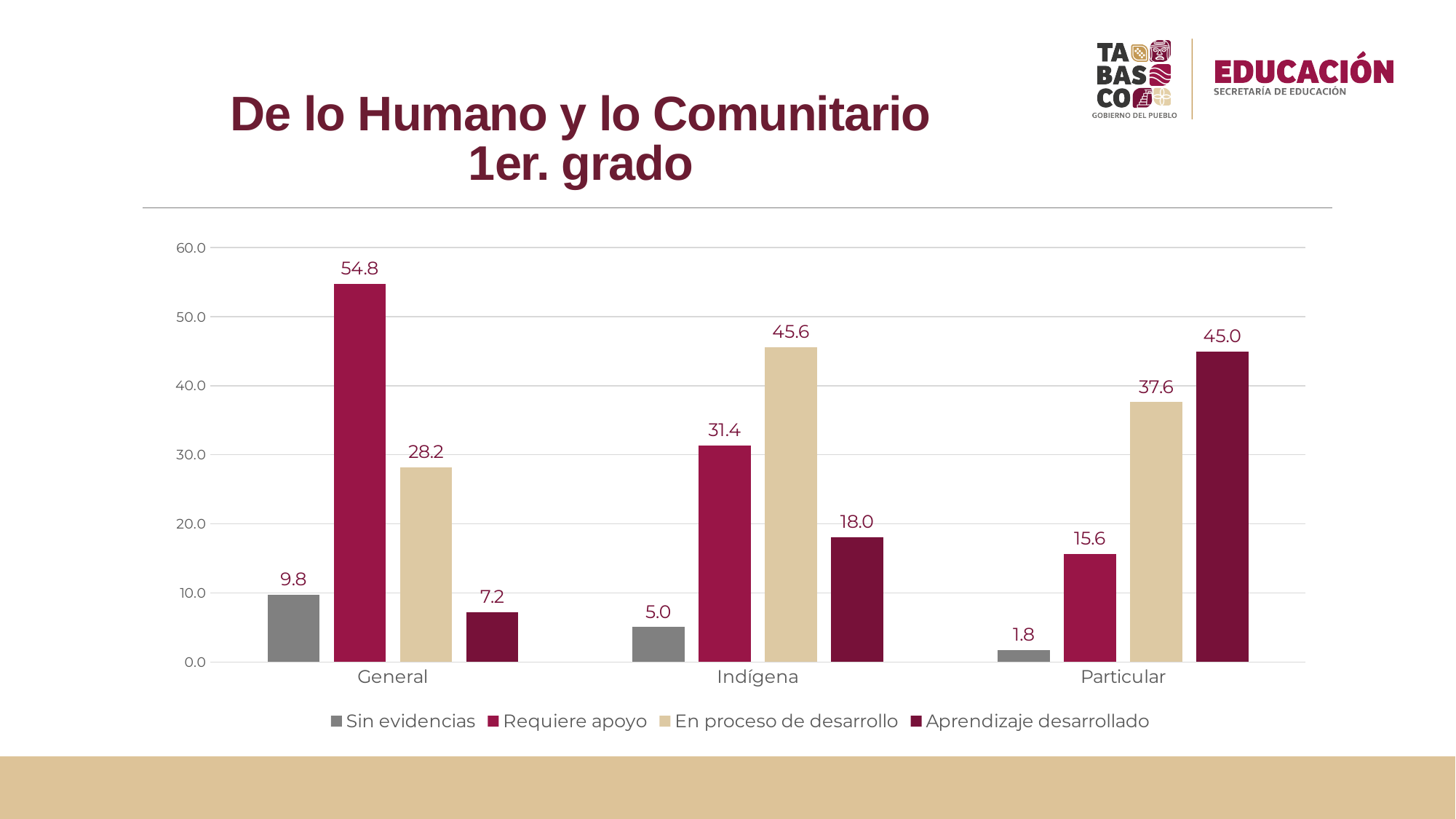

# De lo Humano y lo Comunitario 1er. grado

### Chart

| Category | Sin evidencias | Requiere apoyo | En proceso de desarrollo | Aprendizaje desarrollado |
|---|---|---|---|---|
| General | 9.75865687303253 | 54.789386898516 | 28.2266526757608 | 7.22530355269075 |
| Indígena | 5.02958579881657 | 31.3609467455621 | 45.5621301775148 | 18.0473372781065 |
| Particular | 1.75438596491228 | 15.6299840510367 | 37.6395534290271 | 44.9760765550239 |